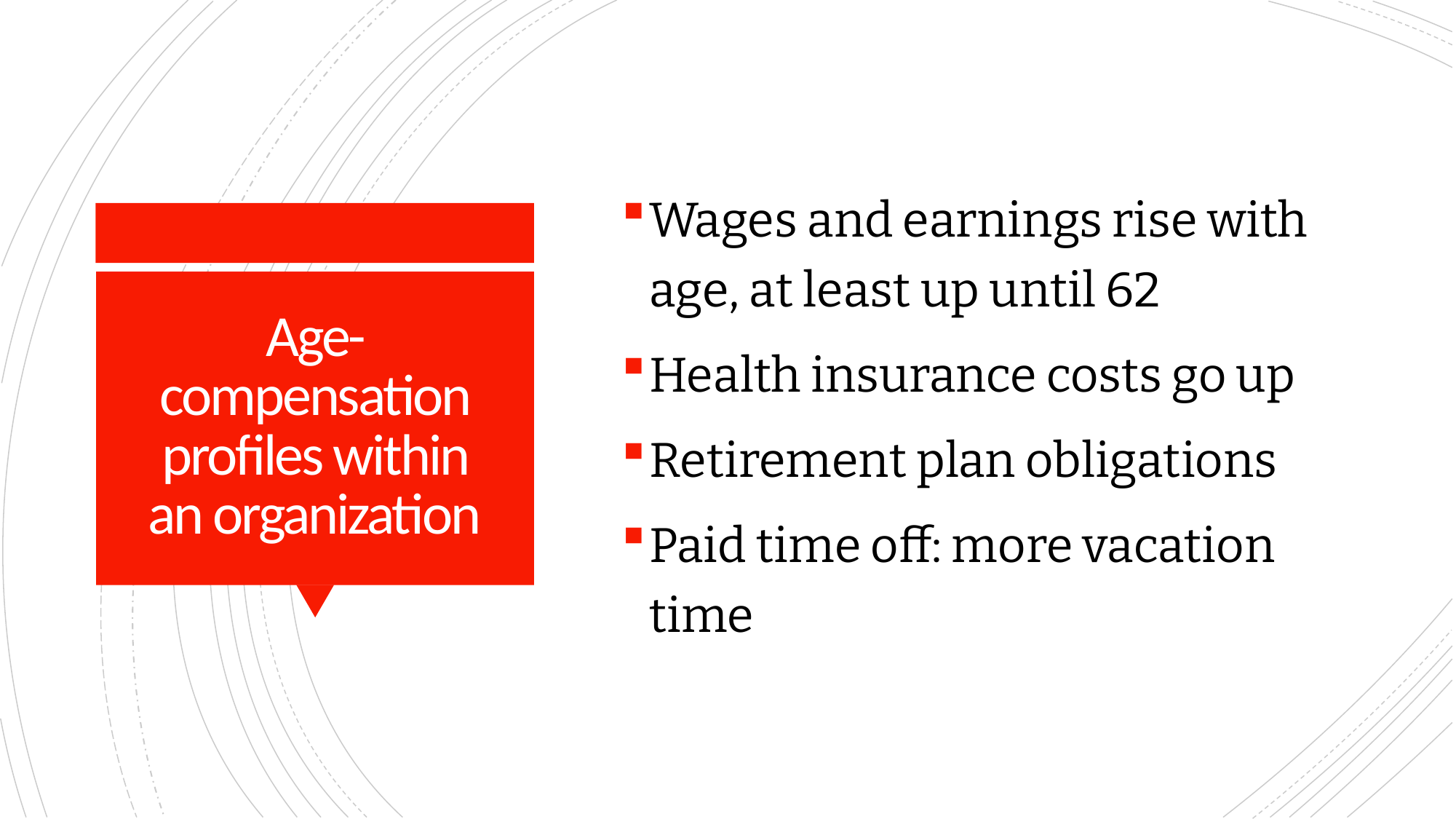

Wages and earnings rise with age, at least up until 62
Health insurance costs go up
Retirement plan obligations
Paid time off: more vacation time
# Age-compensation profiles within an organization